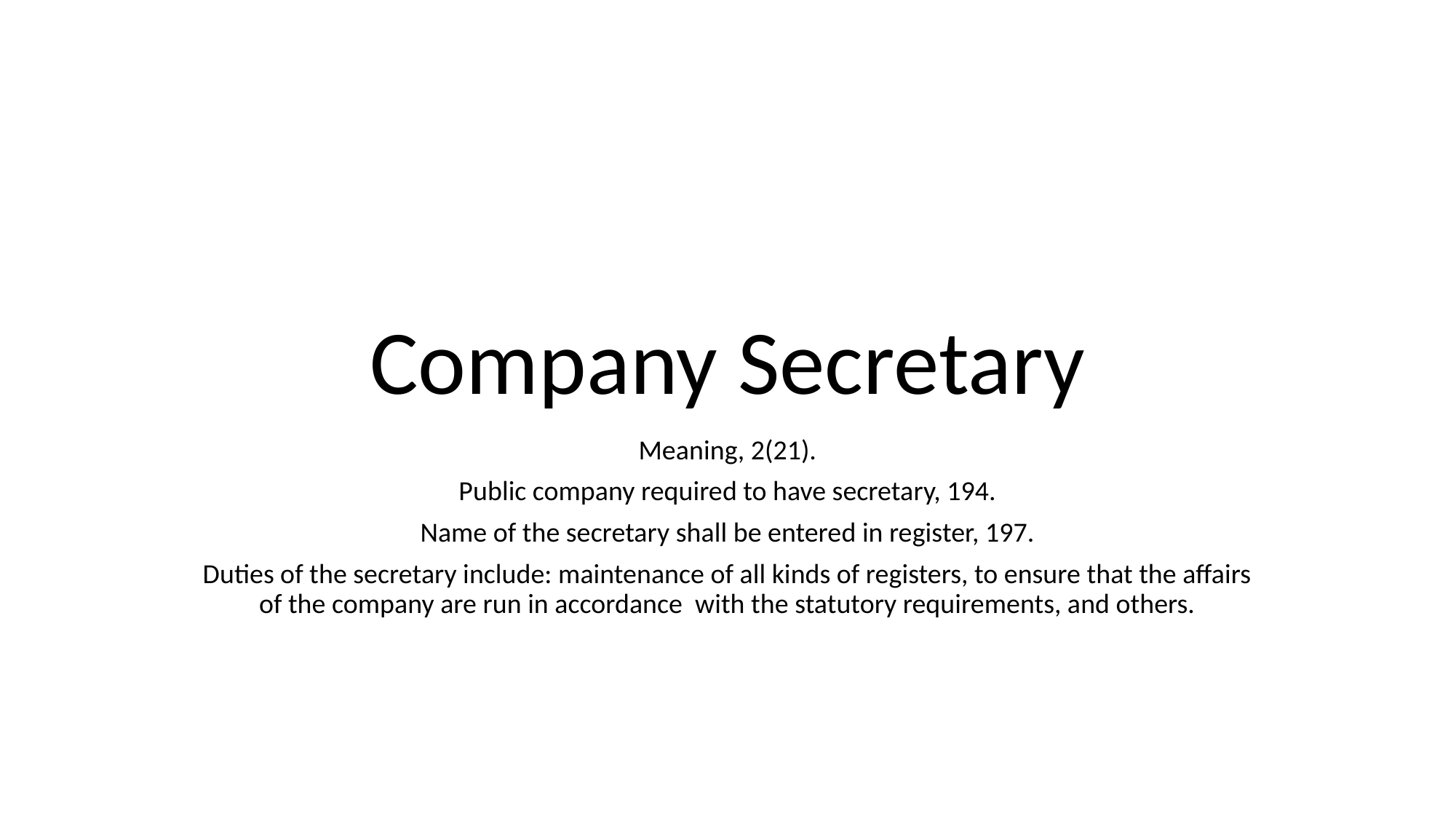

# Company Secretary
Meaning, 2(21).
Public company required to have secretary, 194.
Name of the secretary shall be entered in register, 197.
Duties of the secretary include: maintenance of all kinds of registers, to ensure that the affairs of the company are run in accordance  with the statutory requirements, and others.